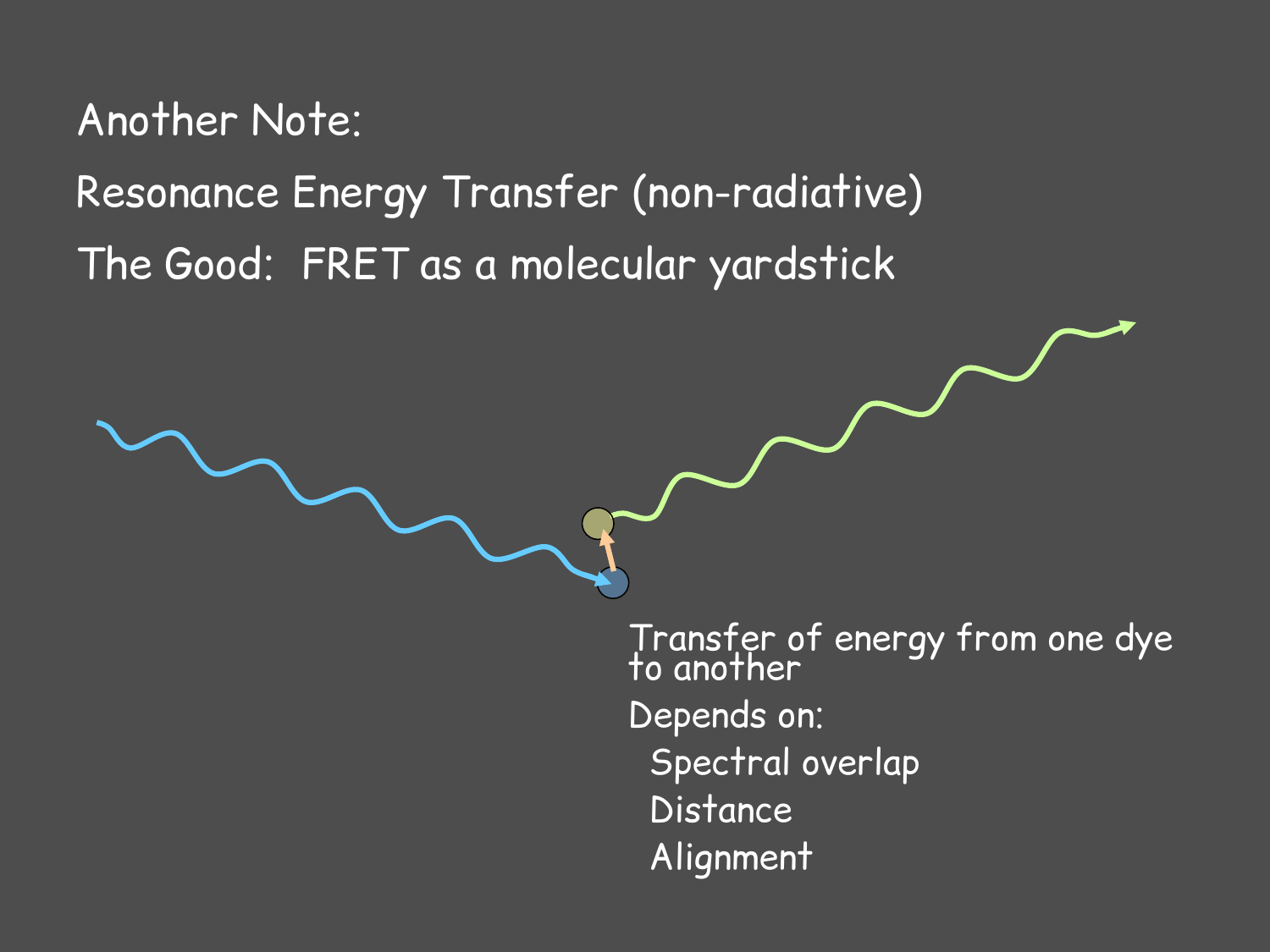

Another Note:
Resonance Energy Transfer (non-radiative)
The Good:  FRET as a molecular yardstick

Transfer of energy from one dye to another
Depends on:
  Spectral overlap
  Distance
  Alignment